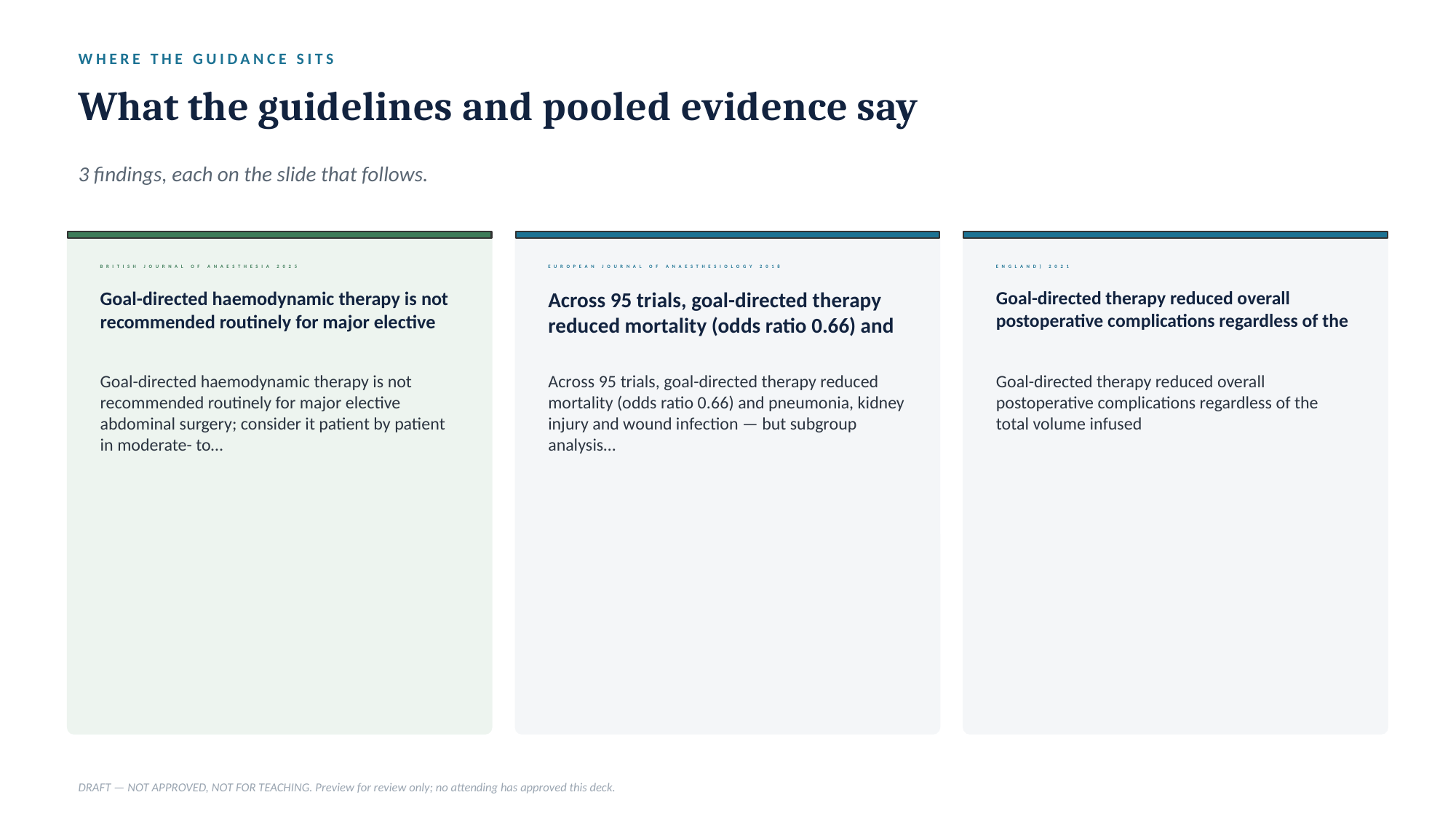

WHERE THE GUIDANCE SITS
What the guidelines and pooled evidence say
3 findings, each on the slide that follows.

BRITISH JOURNAL OF ANAESTHESIA 2025
EUROPEAN JOURNAL OF ANAESTHESIOLOGY 2018
ENGLAND) 2021
Goal-directed haemodynamic therapy is not recommended routinely for major elective
Across 95 trials, goal-directed therapy reduced mortality (odds ratio 0.66) and
Goal-directed therapy reduced overall postoperative complications regardless of the
Goal-directed haemodynamic therapy is not recommended routinely for major elective abdominal surgery; consider it patient by patient in moderate- to…
Across 95 trials, goal-directed therapy reduced mortality (odds ratio 0.66) and pneumonia, kidney injury and wound infection — but subgroup analysis…
Goal-directed therapy reduced overall postoperative complications regardless of the total volume infused
DRAFT — NOT APPROVED, NOT FOR TEACHING. Preview for review only; no attending has approved this deck.